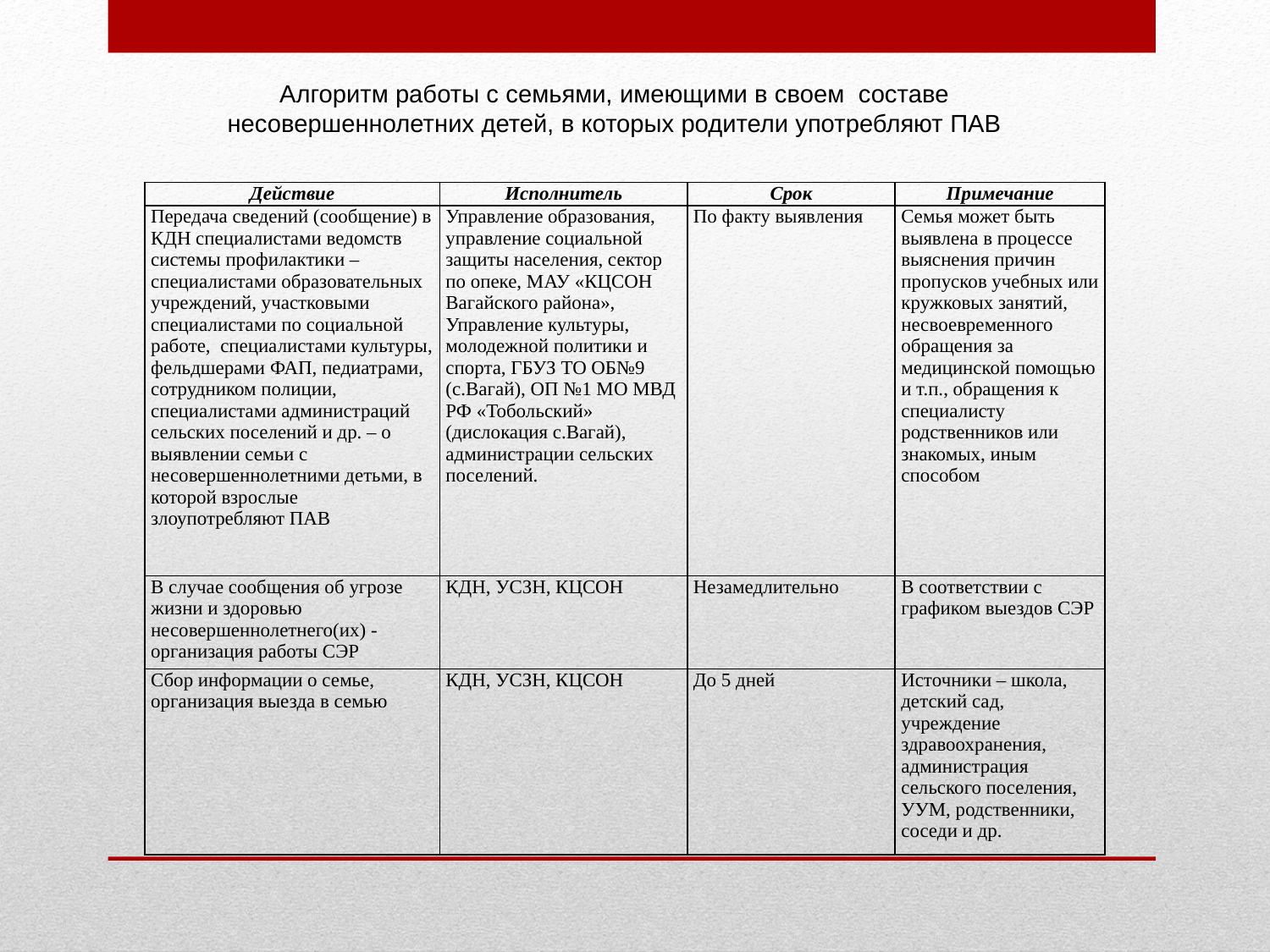

Алгоритм работы с семьями, имеющими в своем  составе несовершеннолетних детей, в которых родители употребляют ПАВ

| Действие | Исполнитель | Срок | Примечание |
| --- | --- | --- | --- |
| Передача сведений (сообщение) в КДН специалистами ведомств системы профилактики – специалистами образовательных учреждений, участковыми специалистами по социальной работе, специалистами культуры, фельдшерами ФАП, педиатрами, сотрудником полиции, специалистами администраций сельских поселений и др. – о выявлении семьи с несовершеннолетними детьми, в которой взрослые злоупотребляют ПАВ | Управление образования, управление социальной защиты населения, сектор по опеке, МАУ «КЦСОН Вагайского района», Управление культуры, молодежной политики и спорта, ГБУЗ ТО ОБ№9 (с.Вагай), ОП №1 МО МВД РФ «Тобольский» (дислокация с.Вагай), администрации сельских поселений. | По факту выявления | Семья может быть выявлена в процессе выяснения причин пропусков учебных или кружковых занятий, несвоевременного обращения за медицинской помощью и т.п., обращения к специалисту родственников или знакомых, иным способом |
| В случае сообщения об угрозе жизни и здоровью несовершеннолетнего(их) - организация работы СЭР | КДН, УСЗН, КЦСОН | Незамедлительно | В соответствии с графиком выездов СЭР |
| Сбор информации о семье, организация выезда в семью | КДН, УСЗН, КЦСОН | До 5 дней | Источники – школа, детский сад, учреждение здравоохранения, администрация сельского поселения, УУМ, родственники, соседи и др. |